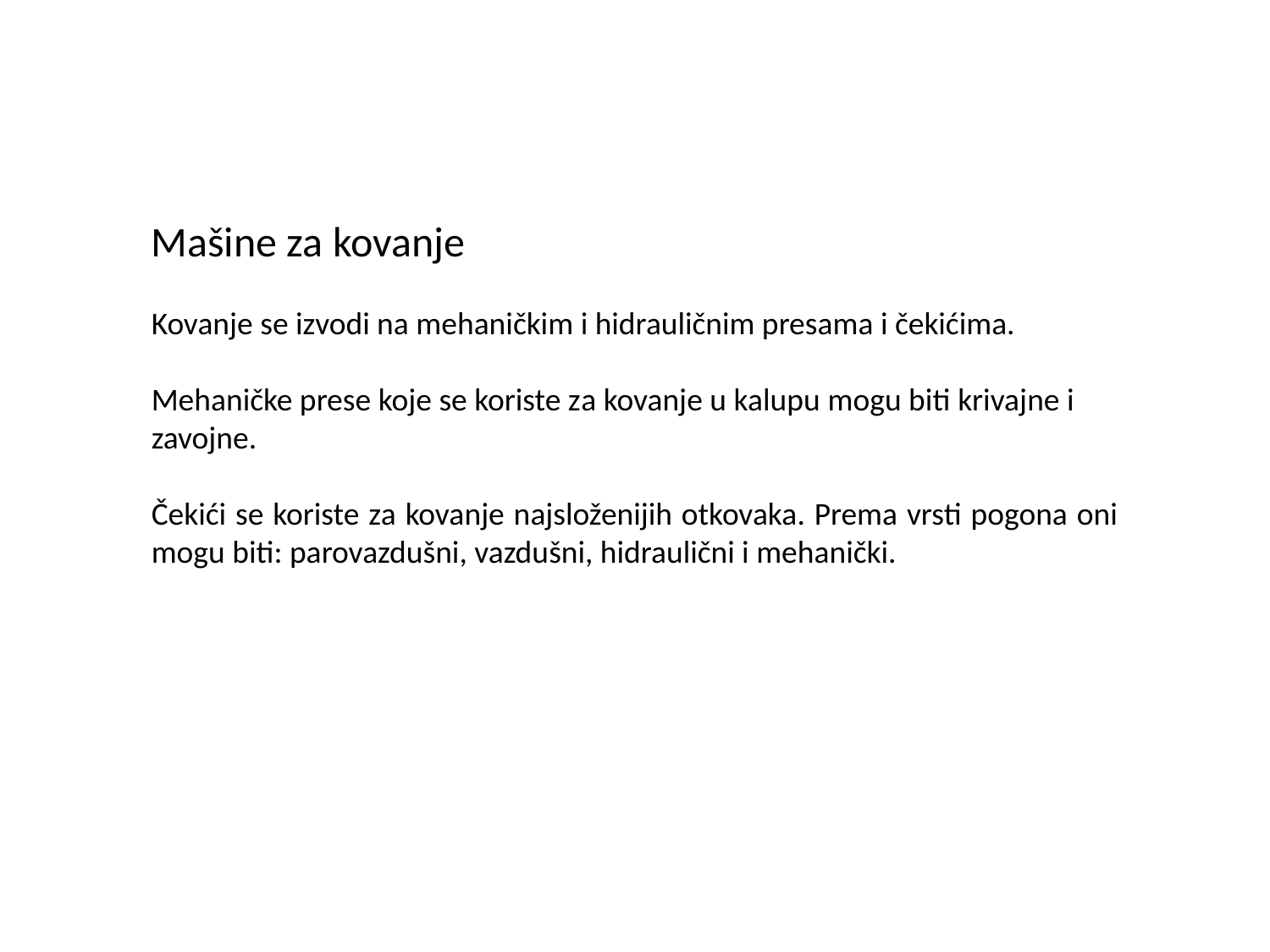

Mašine za kovanje

Kovanje se izvodi na mehaničkim i hidrauličnim presama i čekićima.

Mehaničke prese koje se koriste za kovanje u kalupu mogu biti krivajne i zavojne.
Čekići se koriste za kovanje najsloženijih otkovaka. Prema vrsti pogona oni mogu biti: parovazdušni, vazdušni, hidraulični i mehanički.